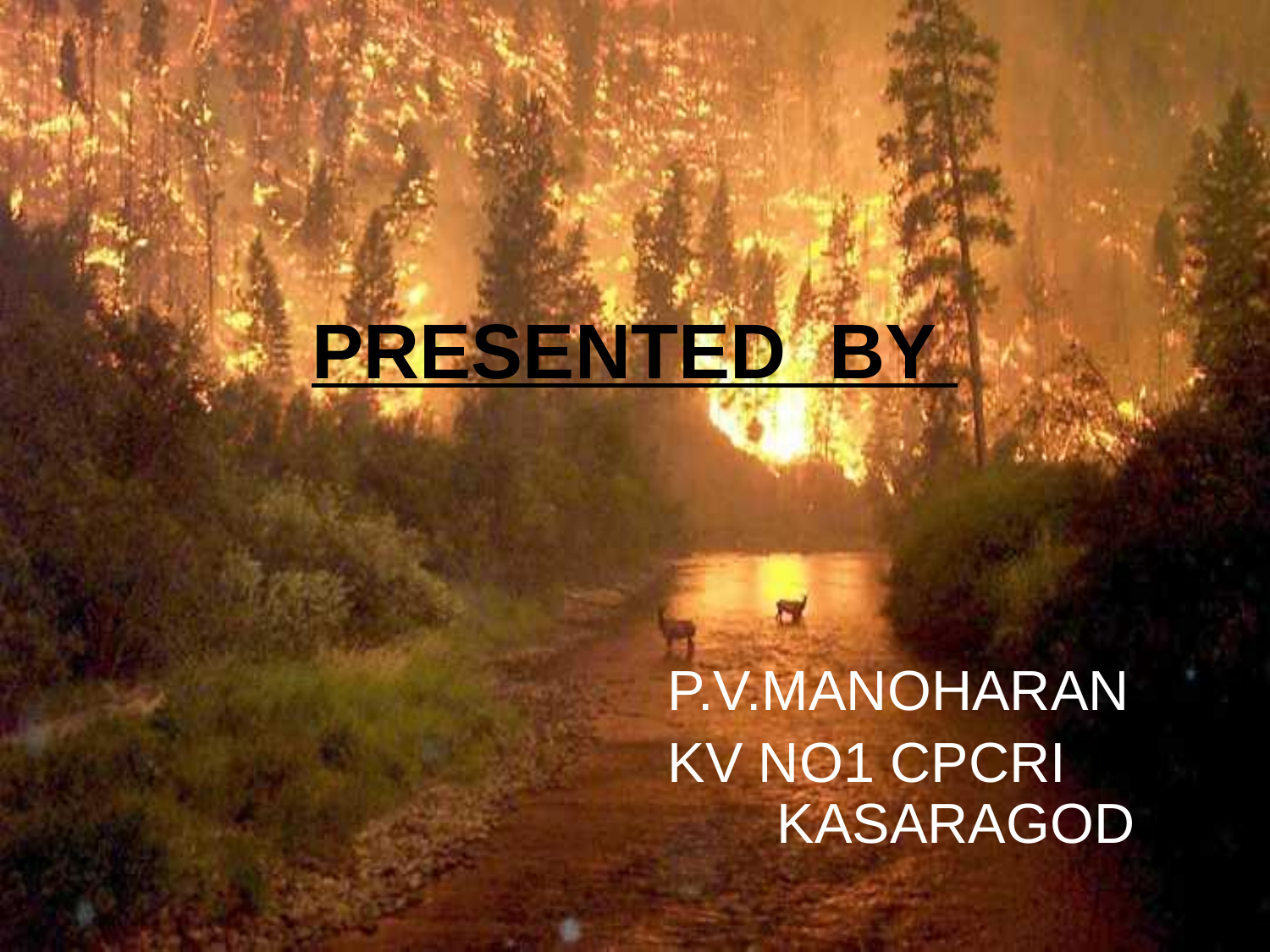

# PRESENTED  BY
P.V.MANOHARAN
KV NO1 CPCRI                    KASARAGOD